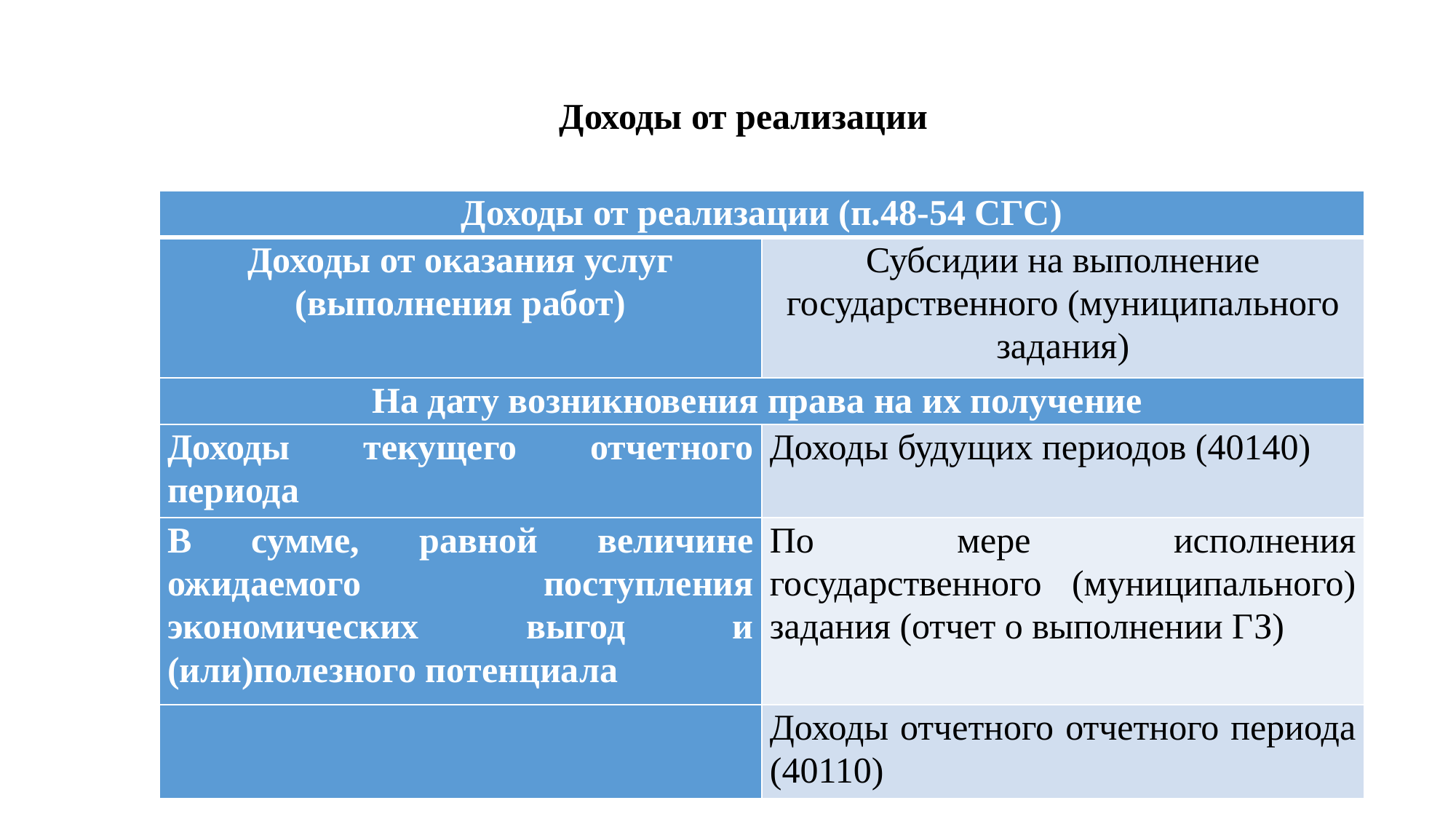

Доходы от реализации

| Доходы от реализации (п.48-54 СГС) |  |
| --- | --- |
| Доходы от оказания услуг (выполнения работ) | Субсидии на выполнение государственного (муниципального задания) |
| На дату возникновения права на их получение |  |
| Доходы текущего отчетного периода | Доходы будущих периодов (40140) |
| В сумме, равной величине ожидаемого поступления экономических выгод и (или)полезного потенциала | По мере исполнения государственного (муниципального) задания (отчет о выполнении ГЗ) |
|  | Доходы отчетного отчетного периода (40110) |